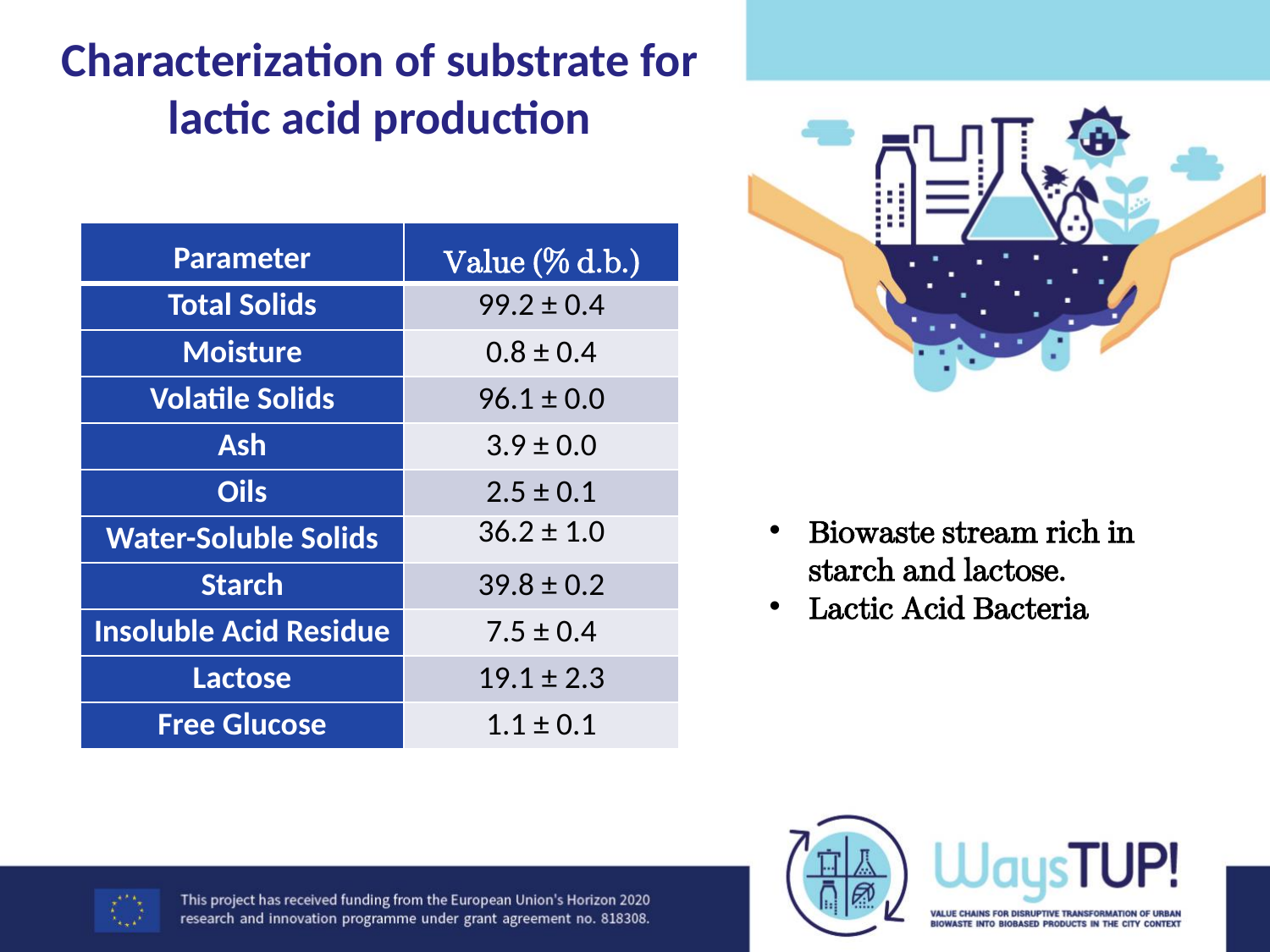

# Characterization of substrate for lactic acid production

| Parameter | Value (% d.b.) |
| --- | --- |
| Total Solids | 99.2 ± 0.4 |
| Moisture | 0.8 ± 0.4 |
| Volatile Solids | 96.1 ± 0.0 |
| Ash | 3.9 ± 0.0 |
| Oils | 2.5 ± 0.1 |
| Water-Soluble Solids | 36.2 ± 1.0 |
| Starch | 39.8 ± 0.2 |
| Insoluble Acid Residue | 7.5 ± 0.4 |
| Lactose | 19.1 ± 2.3 |
| Free Glucose | 1.1 ± 0.1 |
Biowaste stream rich in starch and lactose.
Lactic Acid Bacteria